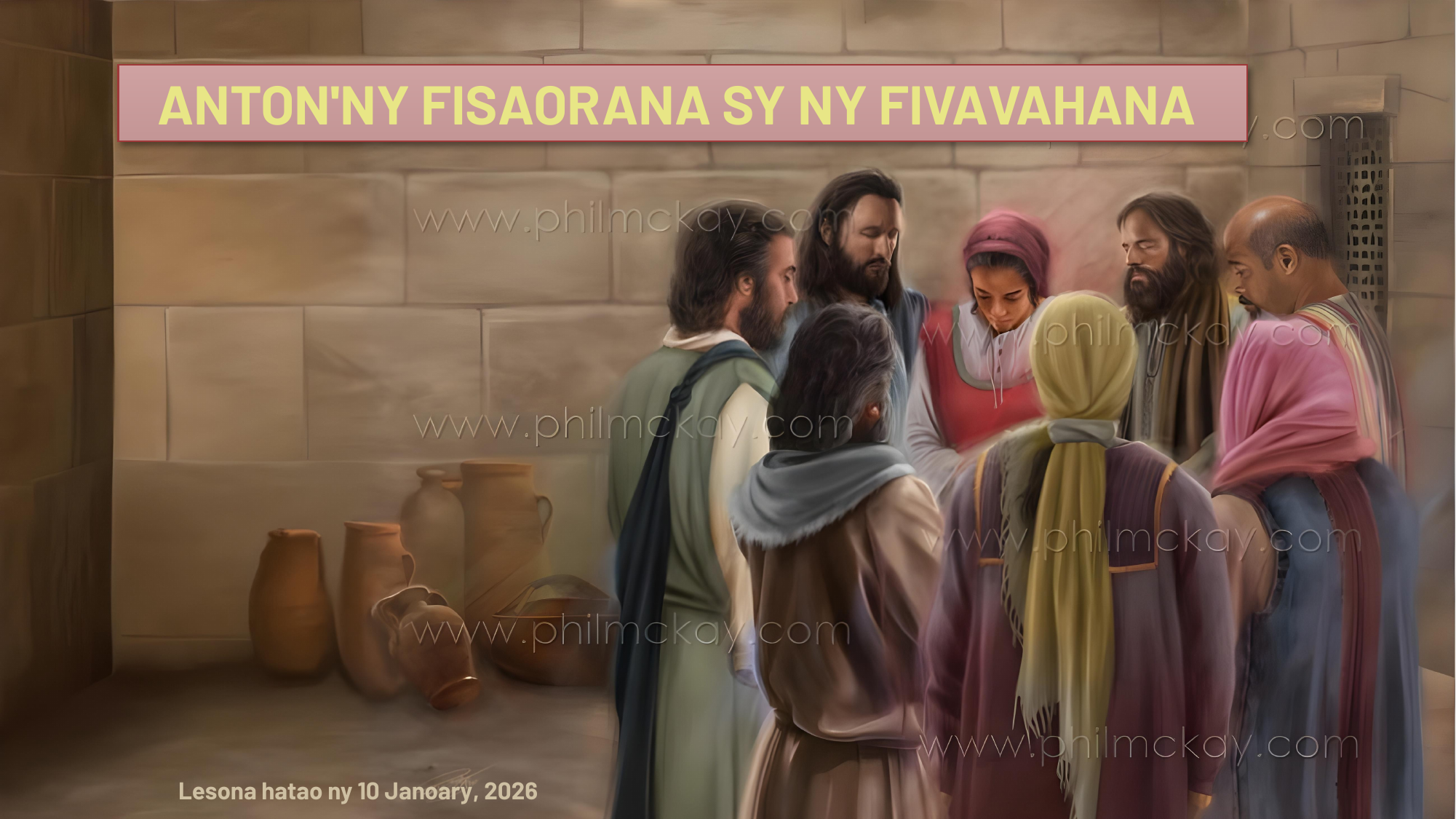

ANTON'NY FISAORANA SY NY FIVAVAHANA
Lesona hatao ny 10 Janoary, 2026